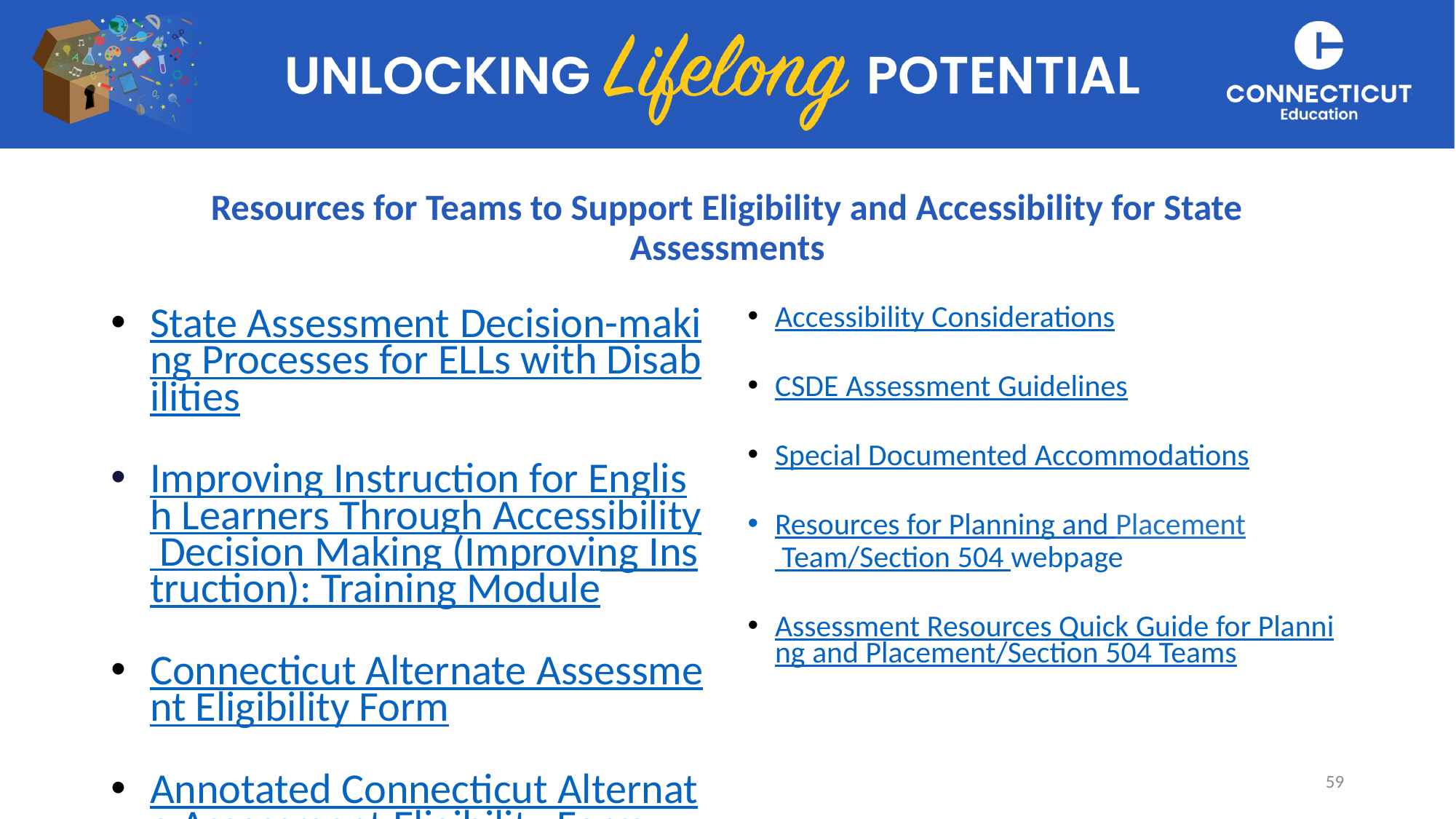

# Resources for Teams to Support Eligibility and Accessibility for State Assessments
State Assessment Decision-making Processes for ELLs with Disabilities
Improving Instruction for English Learners Through Accessibility Decision Making (Improving Instruction): Training Module
Connecticut Alternate Assessment Eligibility Form
Annotated Connecticut Alternate Assessment Eligibility Form
FAQ About the Connecticut Alternate Assessment System Eligibility Form
Accessibility Considerations
CSDE Assessment Guidelines
Special Documented Accommodations
Resources for Planning and Placement Team/Section 504 webpage
Assessment Resources Quick Guide for Planning and Placement/Section 504 Teams

59